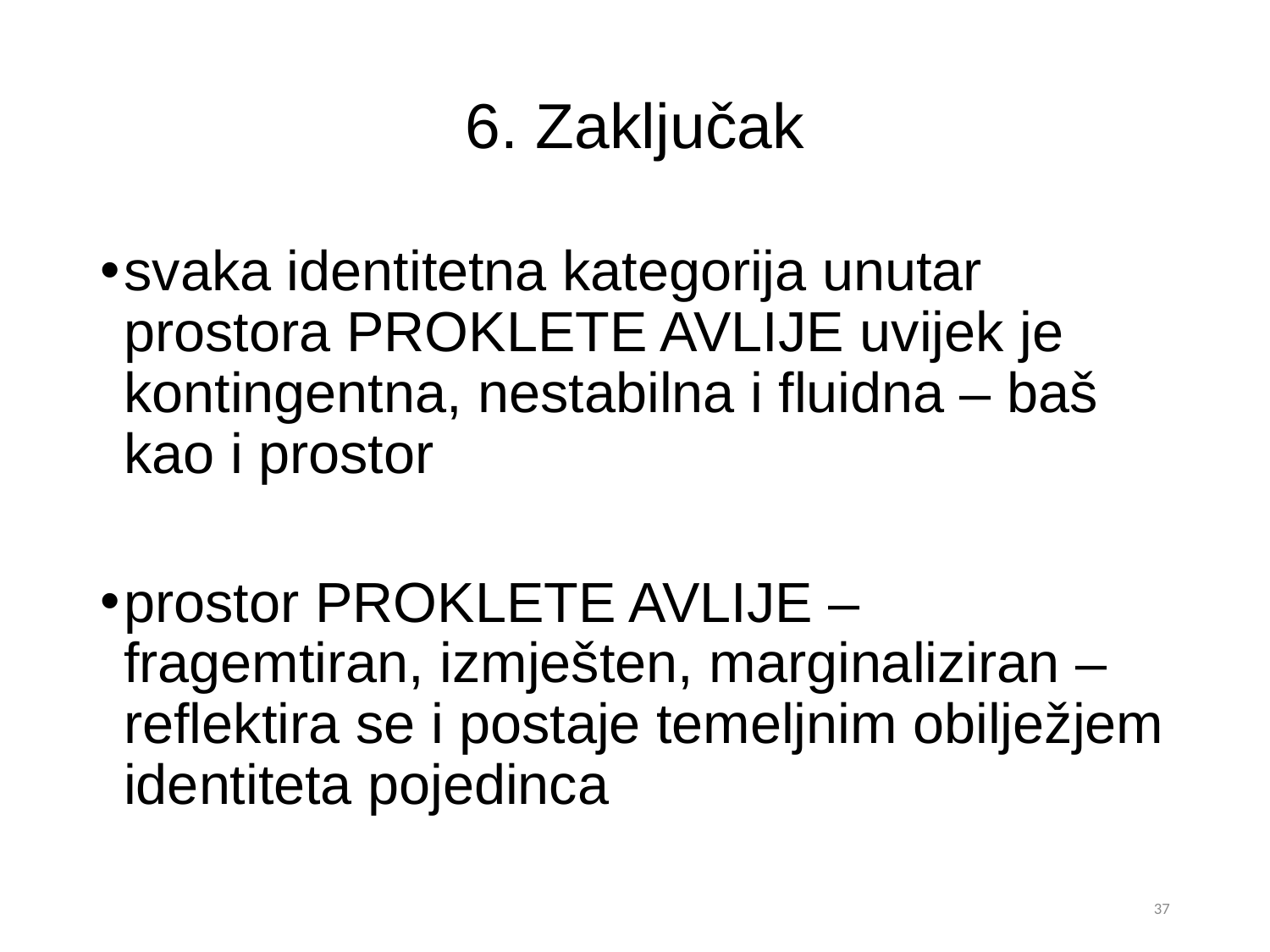

# 6. Zaključak
svaka identitetna kategorija unutar prostora Proklete avlije uvijek je kontingentna, nestabilna i fluidna – baš kao i prostor

prostor Proklete avlije – fragemtiran, izmješten, marginaliziran – reflektira se i postaje temeljnim obilježjem identiteta pojedinca

37